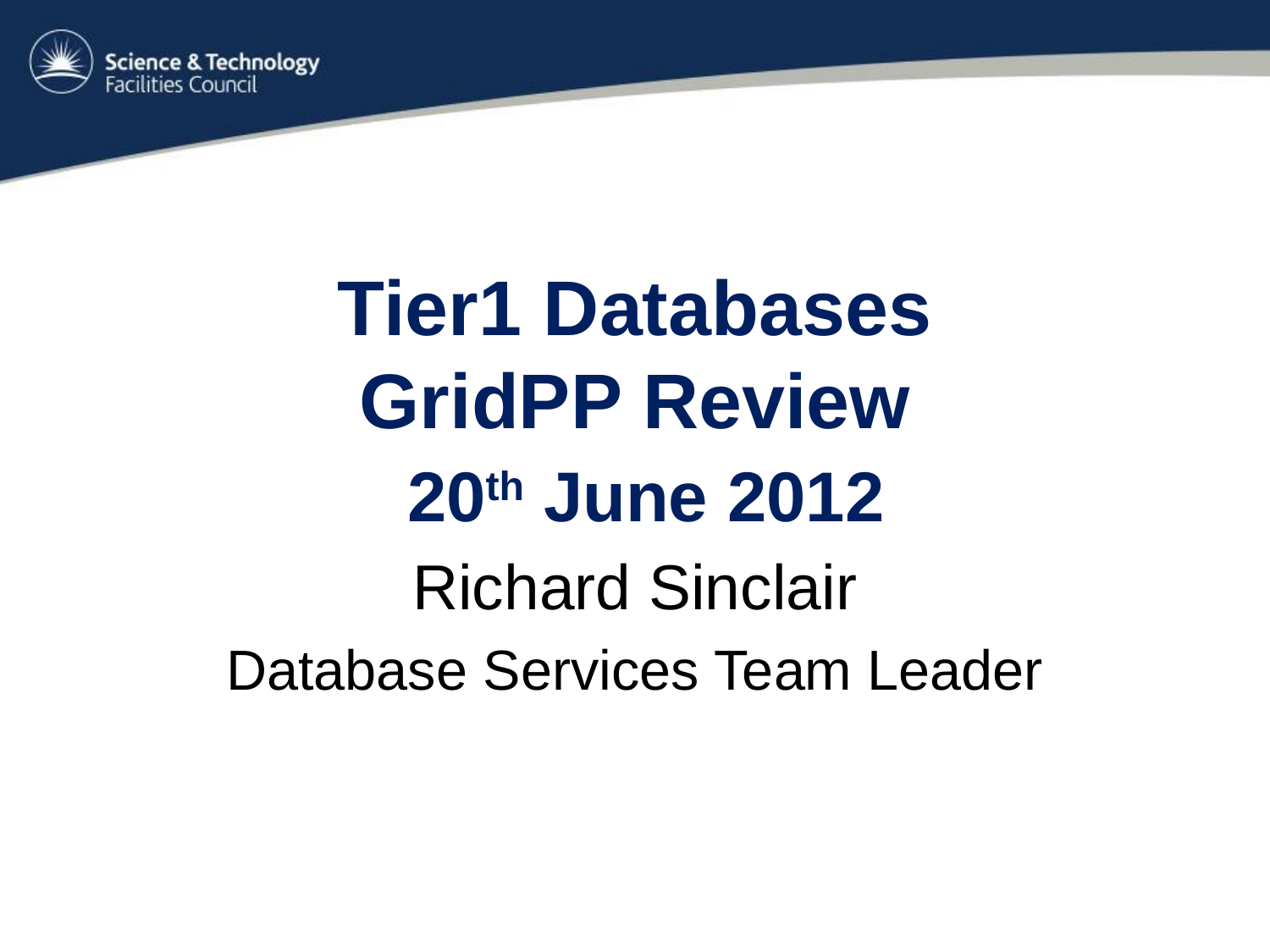

# Tier1 Databases GridPP Review 20th June 2012
Richard Sinclair
Database Services Team Leader